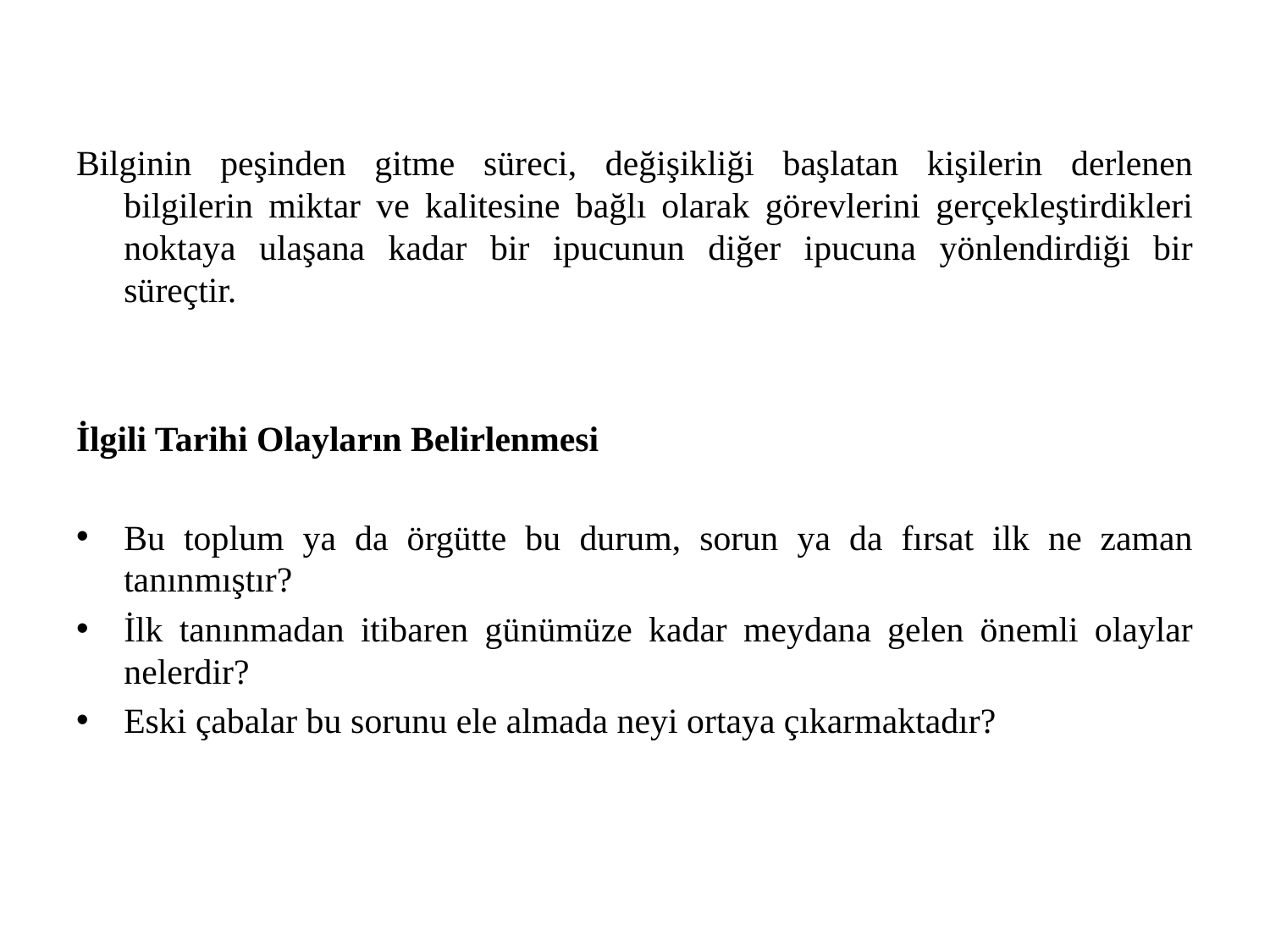

Bilginin peşinden gitme süreci, değişikliği başlatan kişilerin derlenen bilgilerin miktar ve kalitesine bağlı olarak görevlerini gerçekleştirdikleri noktaya ulaşana kadar bir ipucunun diğer ipucuna yönlendirdiği bir süreçtir.

İlgili Tarihi Olayların Belirlenmesi

Bu toplum ya da örgütte bu durum, sorun ya da fırsat ilk ne zaman tanınmıştır?
İlk tanınmadan itibaren günümüze kadar meydana gelen önemli olaylar nelerdir?
Eski çabalar bu sorunu ele almada neyi ortaya çıkarmaktadır?